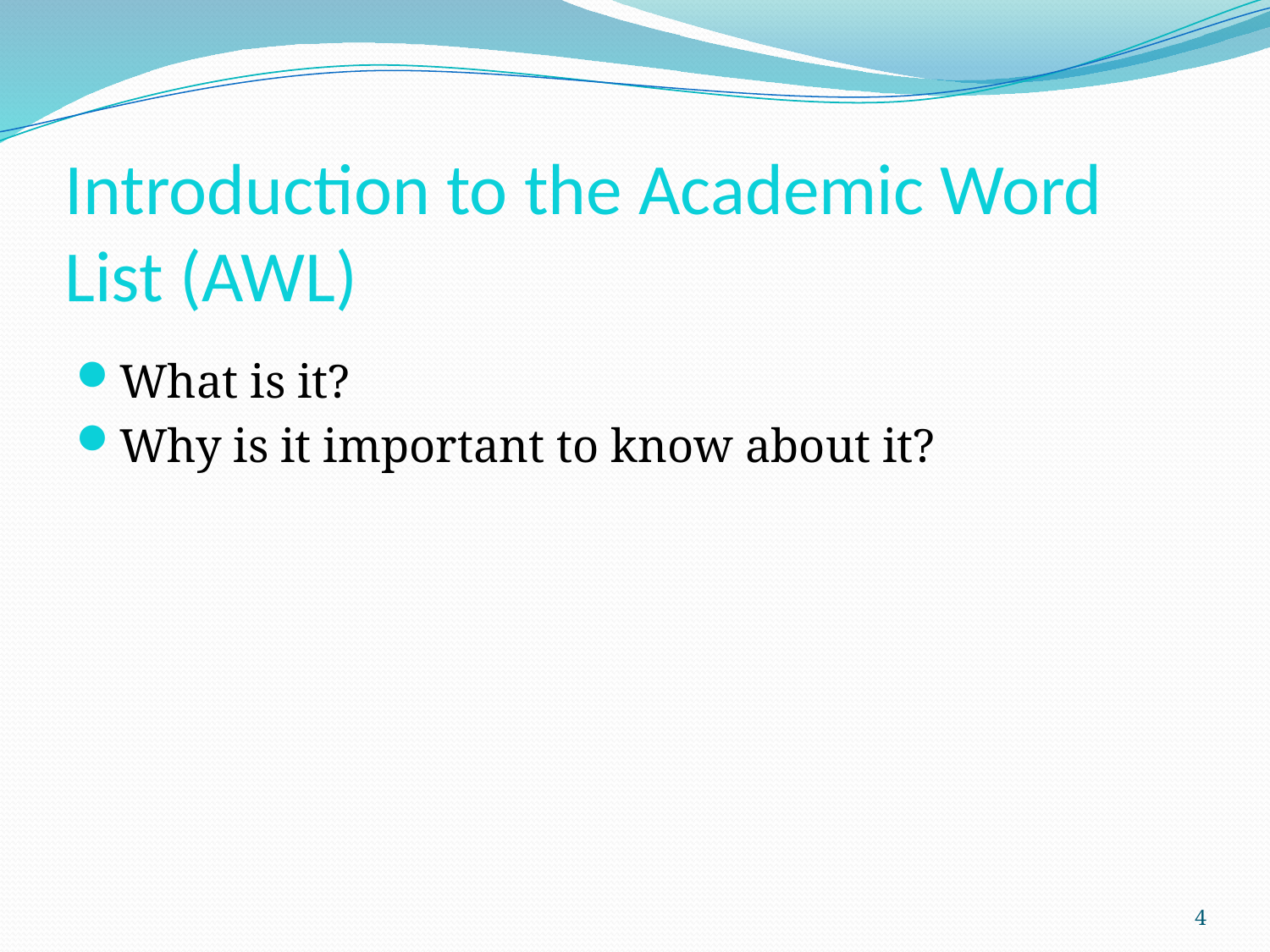

# Introduction to the Academic Word List (AWL)
What is it?
Why is it important to know about it?
4